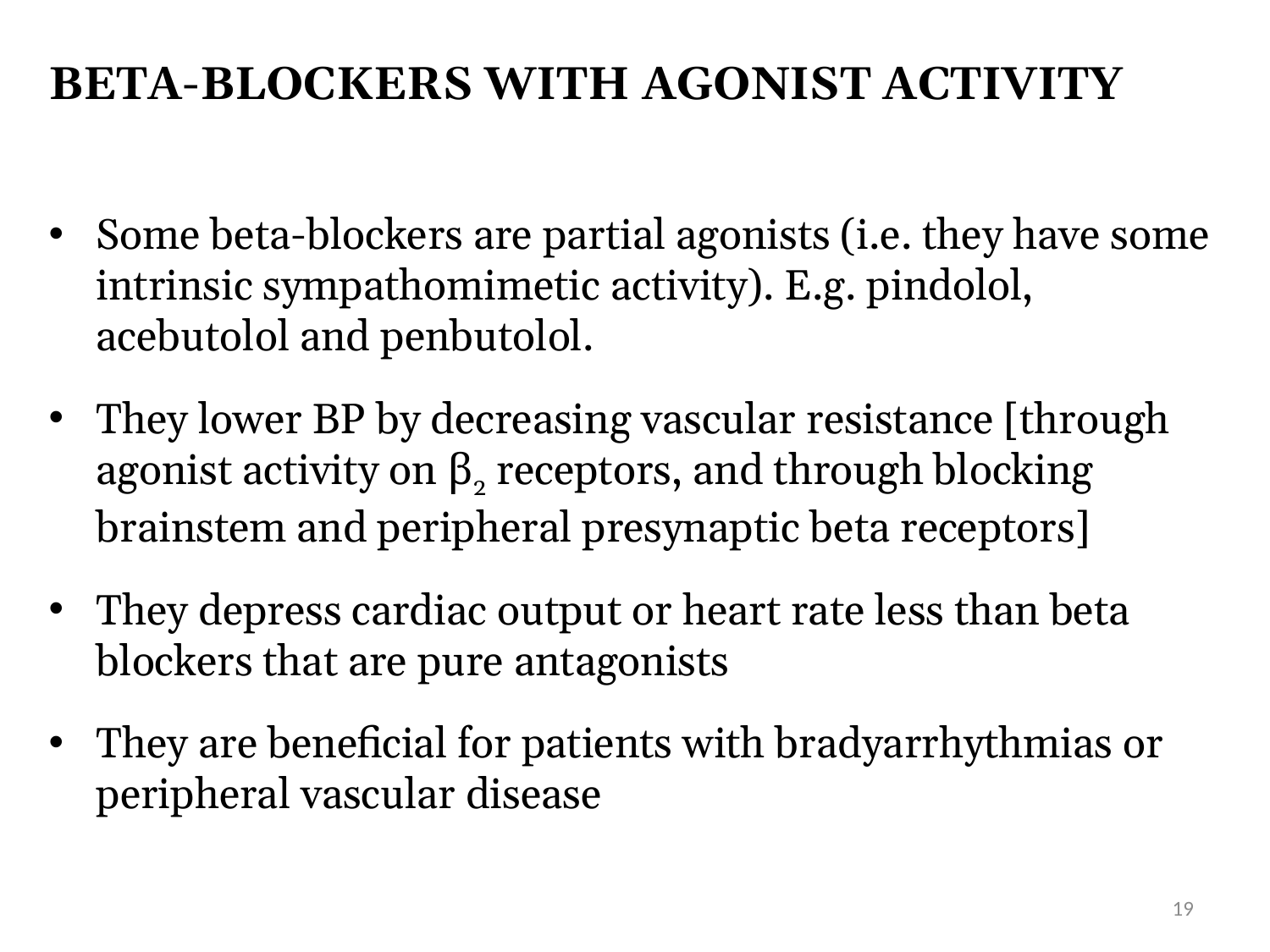

# Beta-blockers with agonist activity
Some beta-blockers are partial agonists (i.e. they have some intrinsic sympathomimetic activity). E.g. pindolol, acebutolol and penbutolol.
They lower BP by decreasing vascular resistance [through agonist activity on β2 receptors, and through blocking brainstem and peripheral presynaptic beta receptors]
They depress cardiac output or heart rate less than beta blockers that are pure antagonists
They are beneficial for patients with bradyarrhythmias or peripheral vascular disease
19